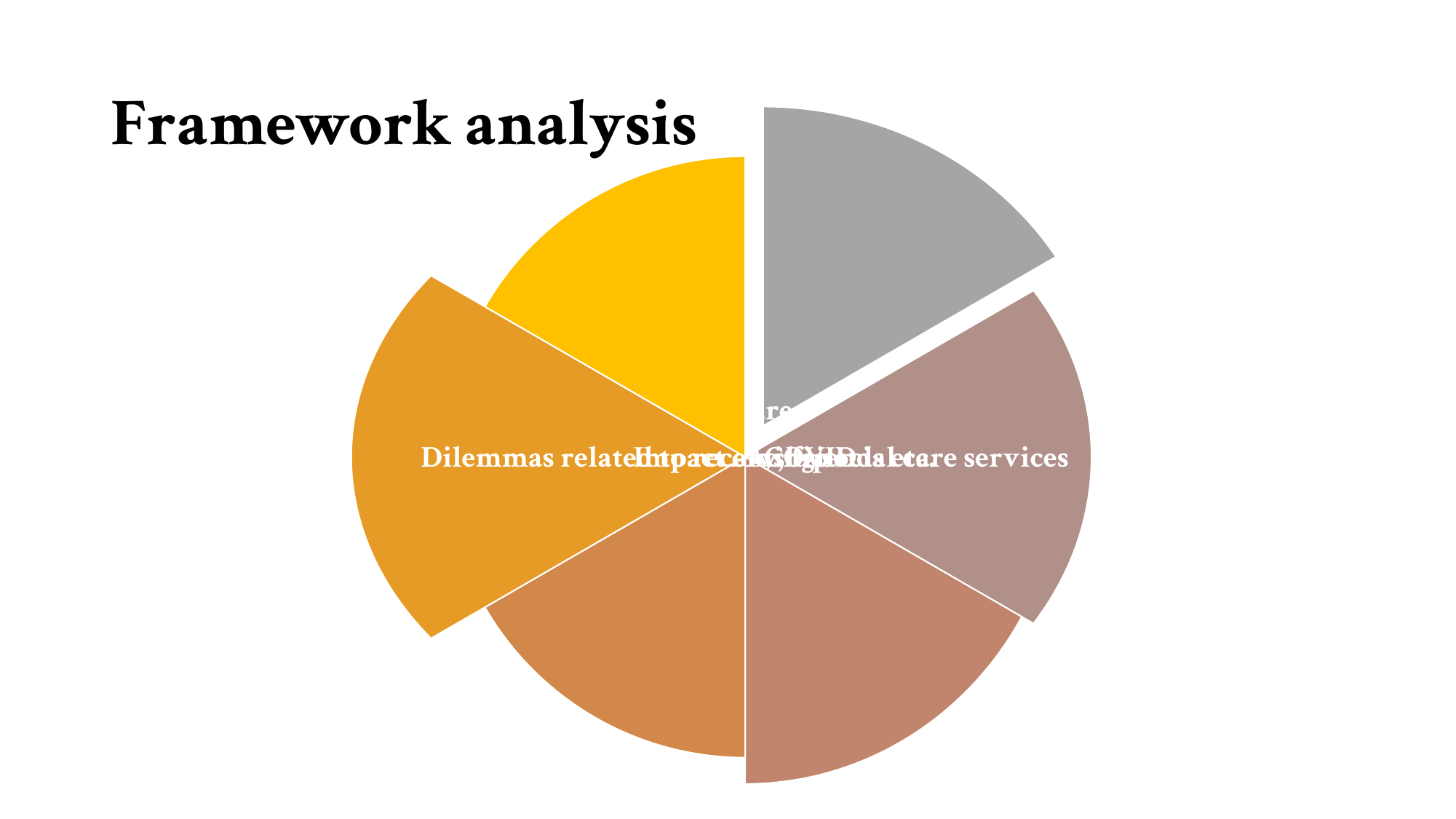

# Framework analysis
Experience of health care and adult social care services
Help from family, friends etc.
Routine
Relationship
Dilemmas related to receiving social care services
Impact of COVID